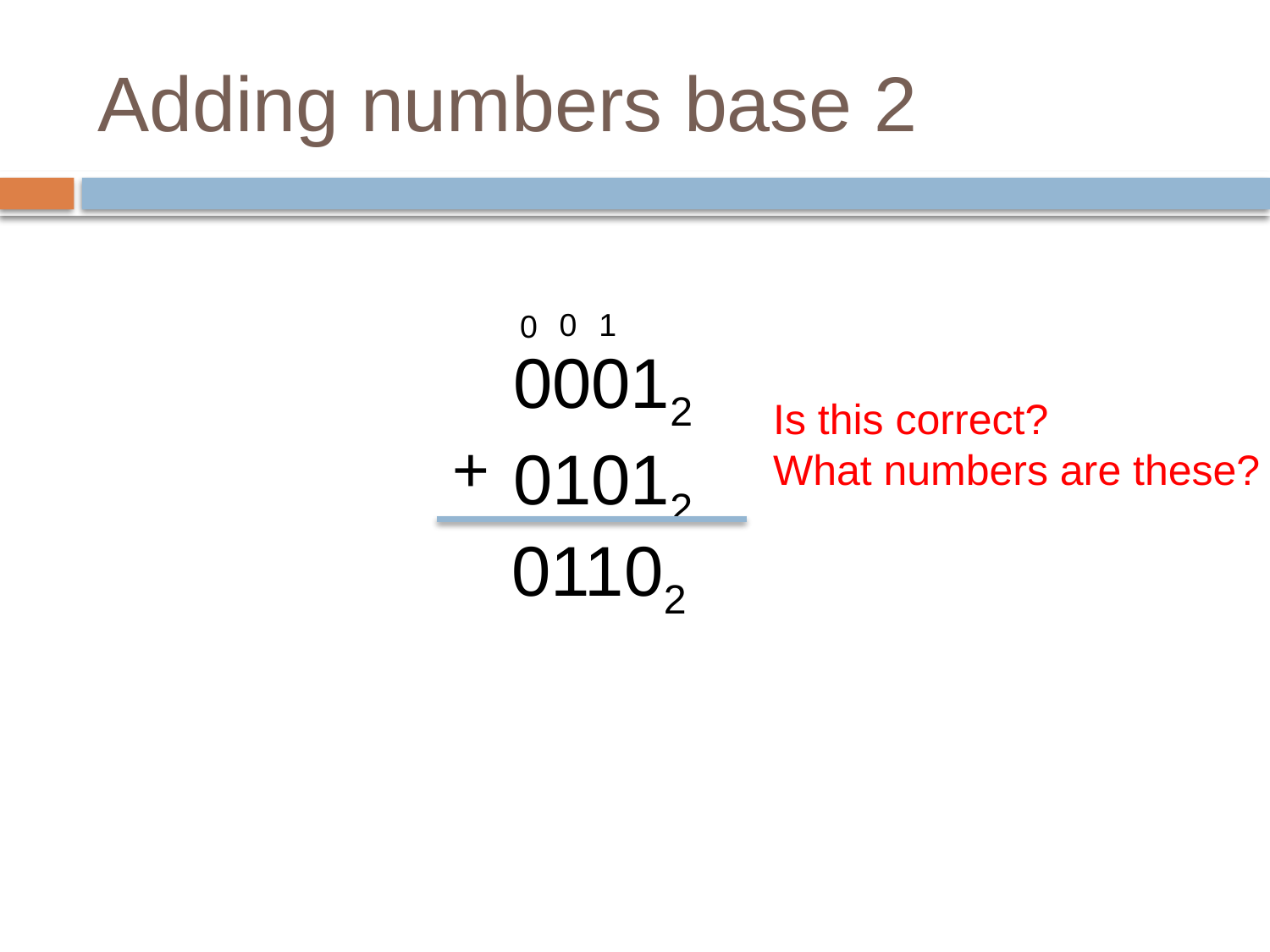

# Adding numbers base 2
0
1
0
00012
01012
Is this correct?
What numbers are these?
+
01102